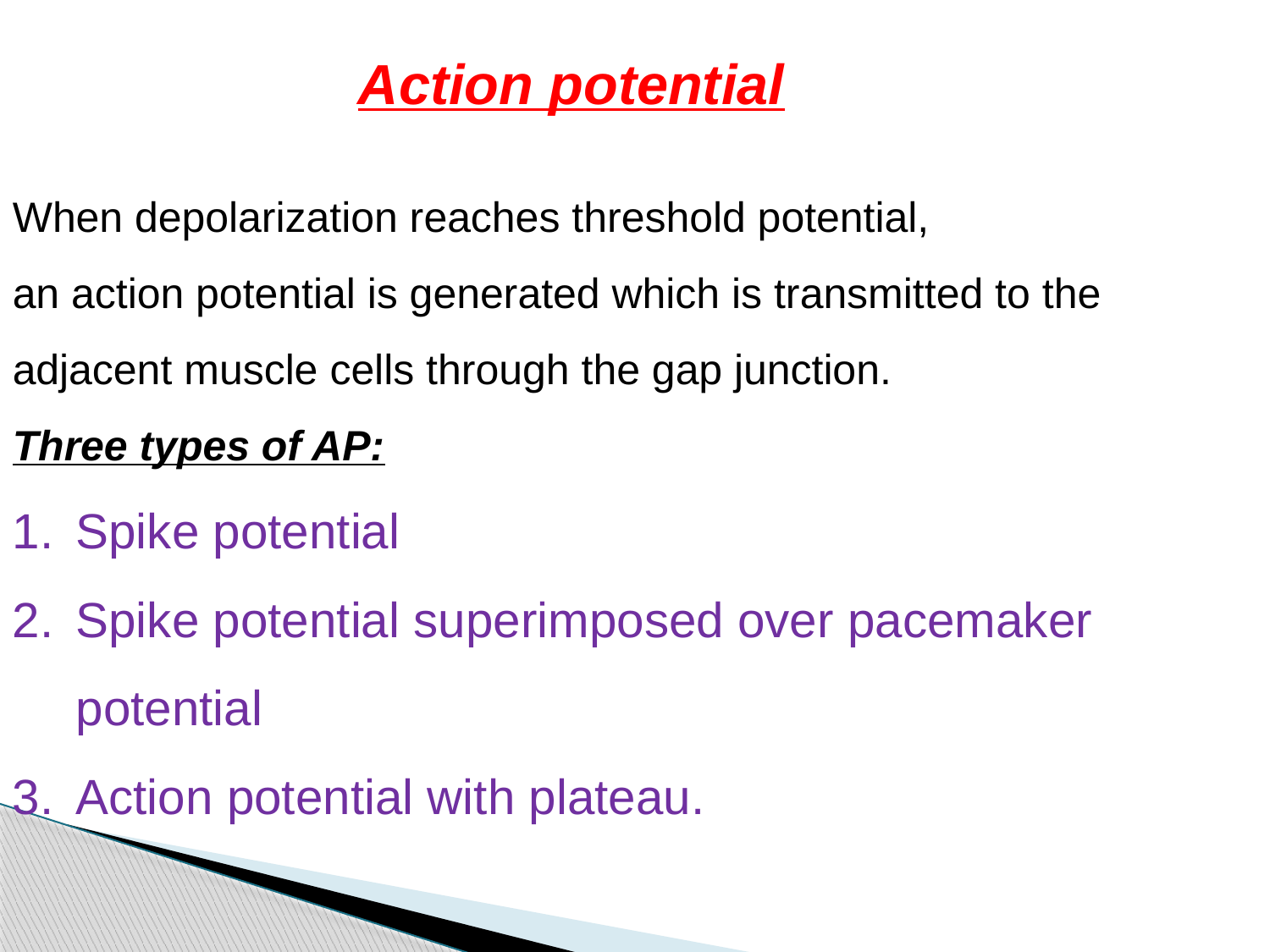

Action potential
When depolarization reaches threshold potential,
an action potential is generated which is transmitted to the adjacent muscle cells through the gap junction.
Three types of AP:
Spike potential
Spike potential superimposed over pacemaker potential
Action potential with plateau.